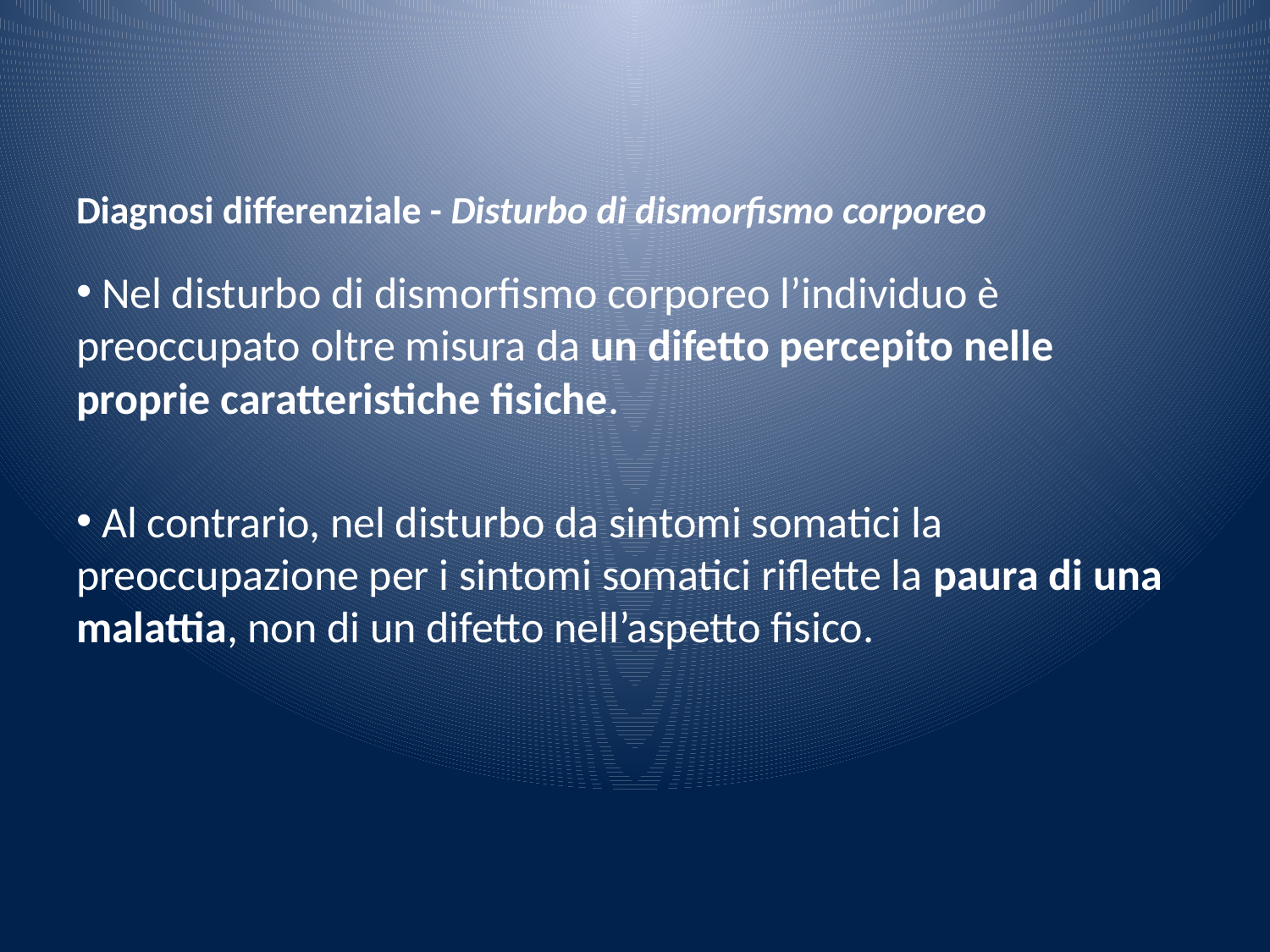

# Diagnosi differenziale - Disturbo di dismorfismo corporeo
 Nel disturbo di dismorfismo corporeo l’individuo è preoccupato oltre misura da un difetto percepito nelle proprie caratteristiche fisiche.

 Al contrario, nel disturbo da sintomi somatici la preoccupazione per i sintomi somatici riflette la paura di una malattia, non di un difetto nell’aspetto fisico.